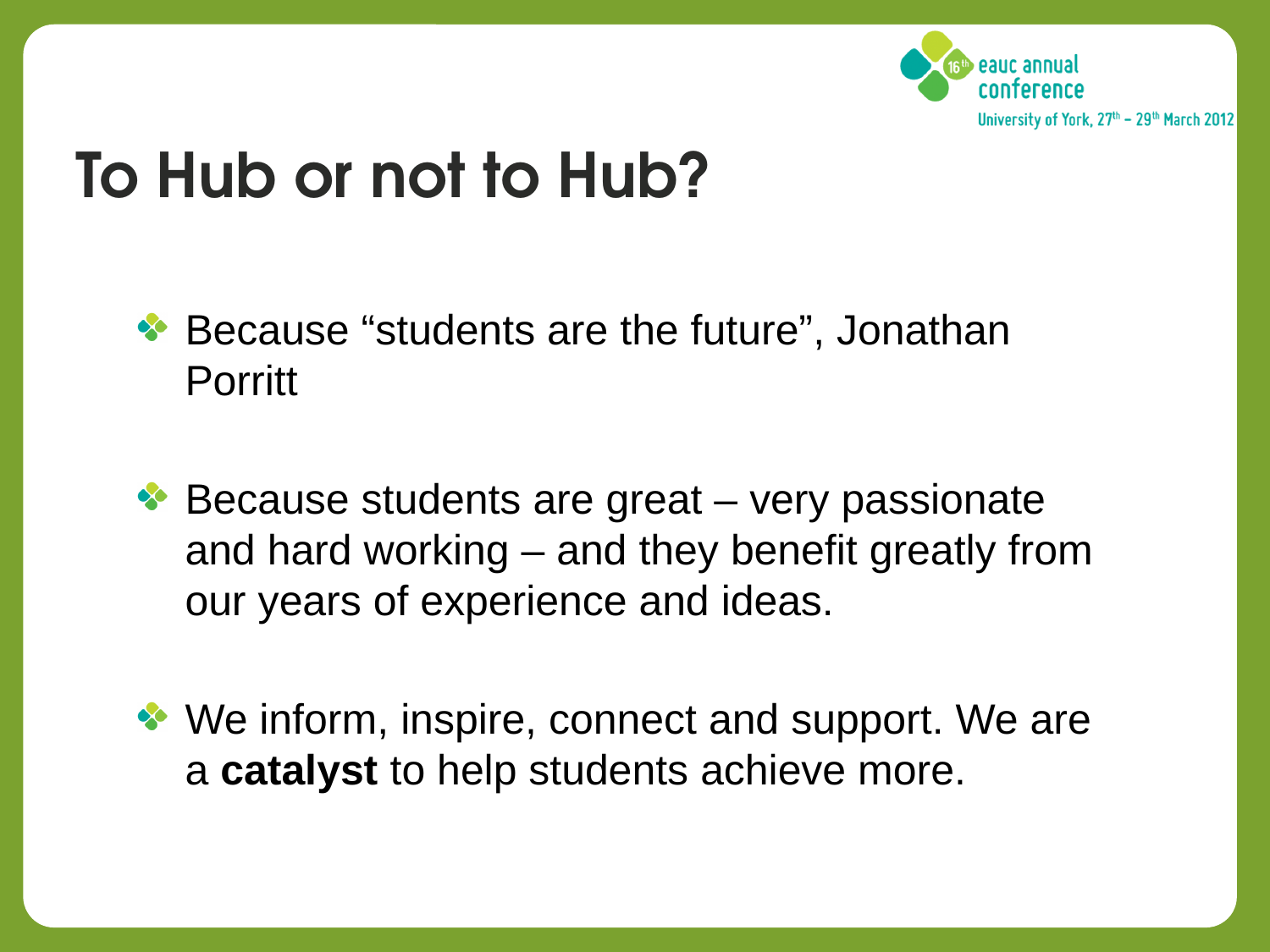

# To Hub or not to Hub?
Because “students are the future”, Jonathan Porritt

Because students are great – very passionate and hard working – and they benefit greatly from our years of experience and ideas.

We inform, inspire, connect and support. We are a catalyst to help students achieve more.